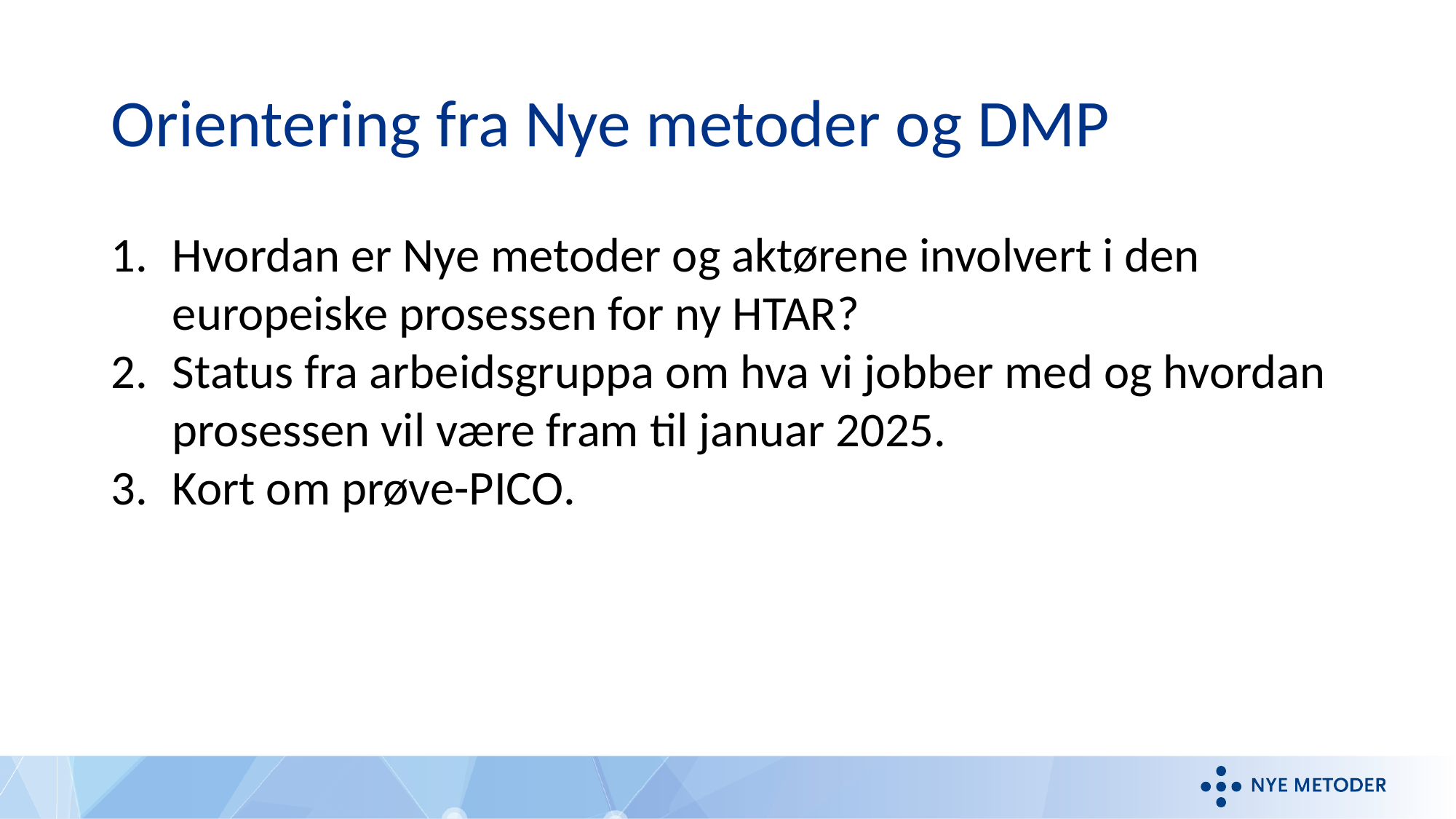

# Orientering fra Nye metoder og DMP
Hvordan er Nye metoder og aktørene involvert i den europeiske prosessen for ny HTAR?
Status fra arbeidsgruppa om hva vi jobber med og hvordan prosessen vil være fram til januar 2025.
Kort om prøve-PICO.